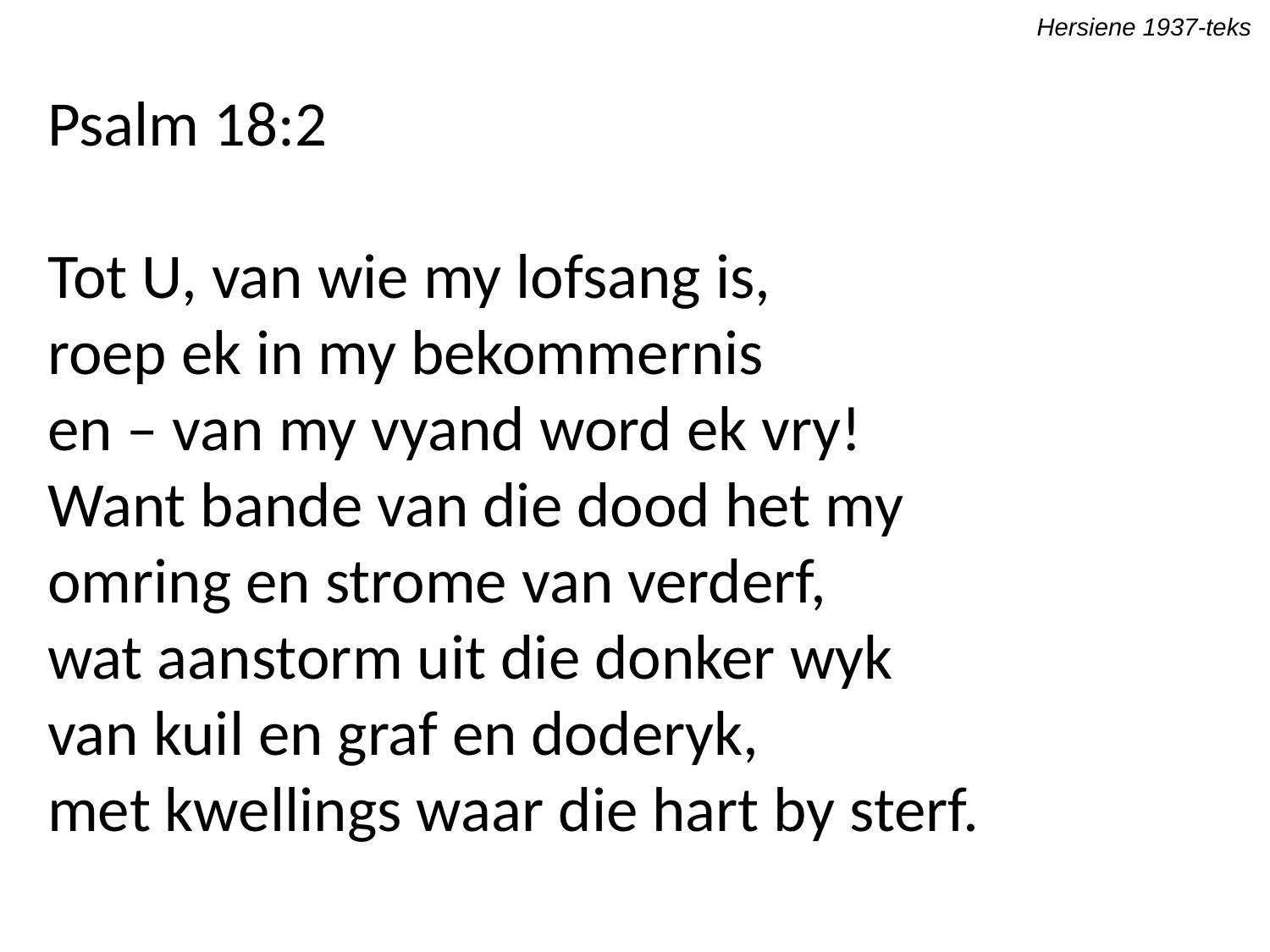

Hersiene 1937-teks
Psalm 18:2

Tot U, van wie my lofsang is,
roep ek in my bekommernis
en – van my vyand word ek vry!
Want bande van die dood het my
omring en strome van verderf,
wat aanstorm uit die donker wyk
van kuil en graf en doderyk,
met kwellings waar die hart by sterf.